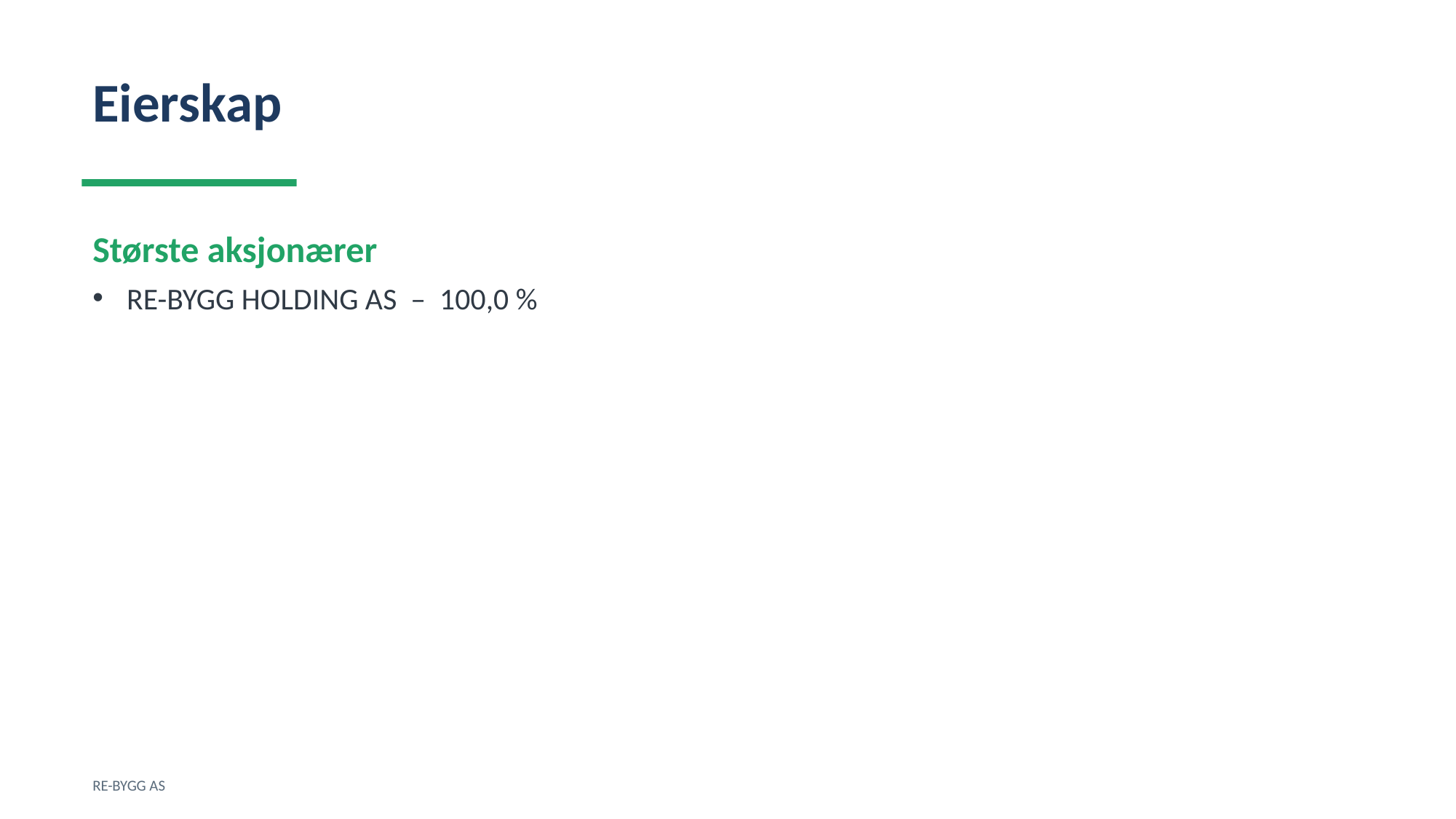

Eierskap

Største aksjonærer
RE-BYGG HOLDING AS  –  100,0 %
RE-BYGG AS